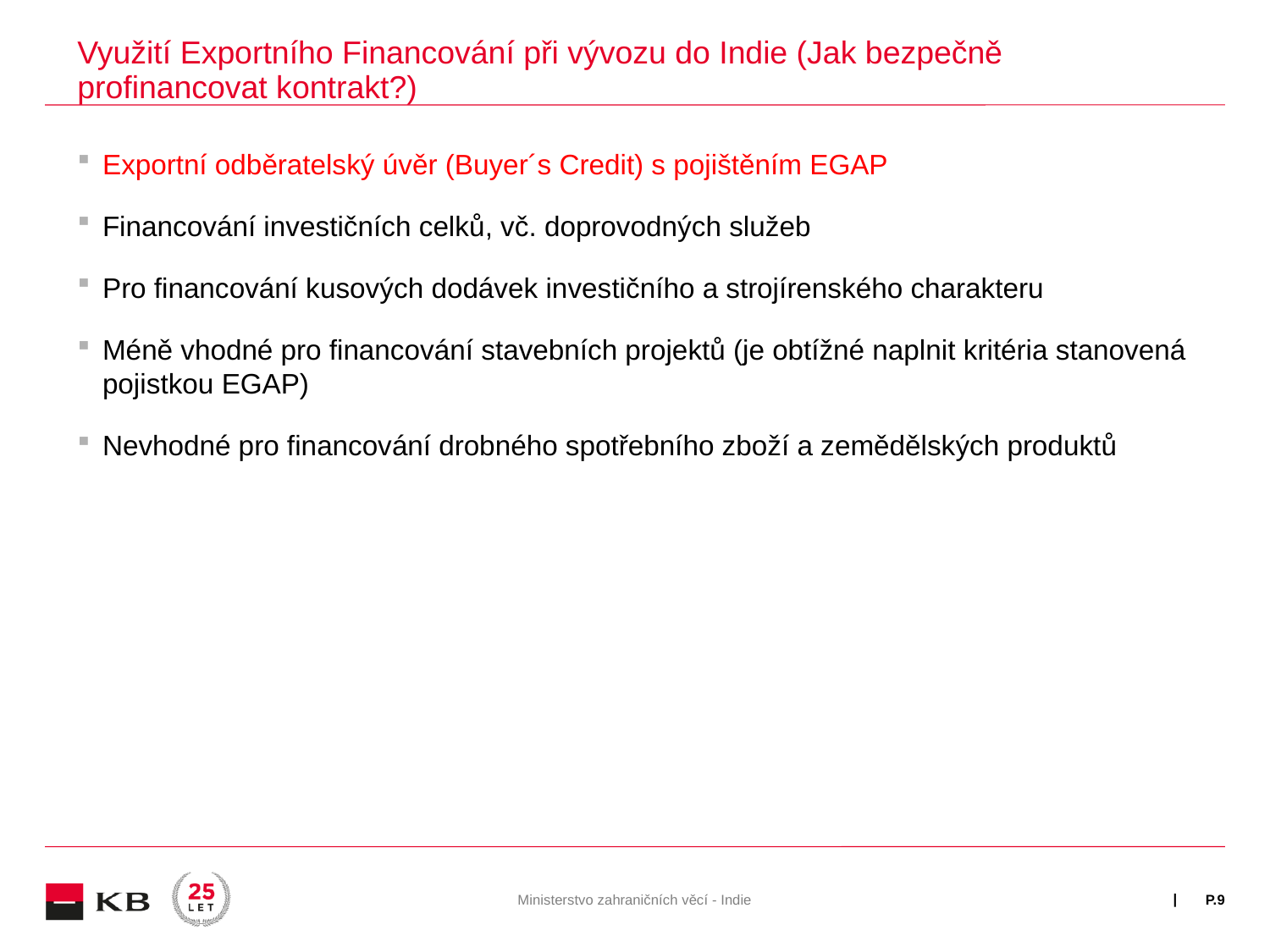

# Využití Exportního Financování při vývozu do Indie (Jak bezpečně profinancovat kontrakt?)
Exportní odběratelský úvěr (Buyer´s Credit) s pojištěním EGAP
Financování investičních celků, vč. doprovodných služeb
Pro financování kusových dodávek investičního a strojírenského charakteru
Méně vhodné pro financování stavebních projektů (je obtížné naplnit kritéria stanovená pojistkou EGAP)
Nevhodné pro financování drobného spotřebního zboží a zemědělských produktů

Ministerstvo zahraničních věcí - Indie
P.9